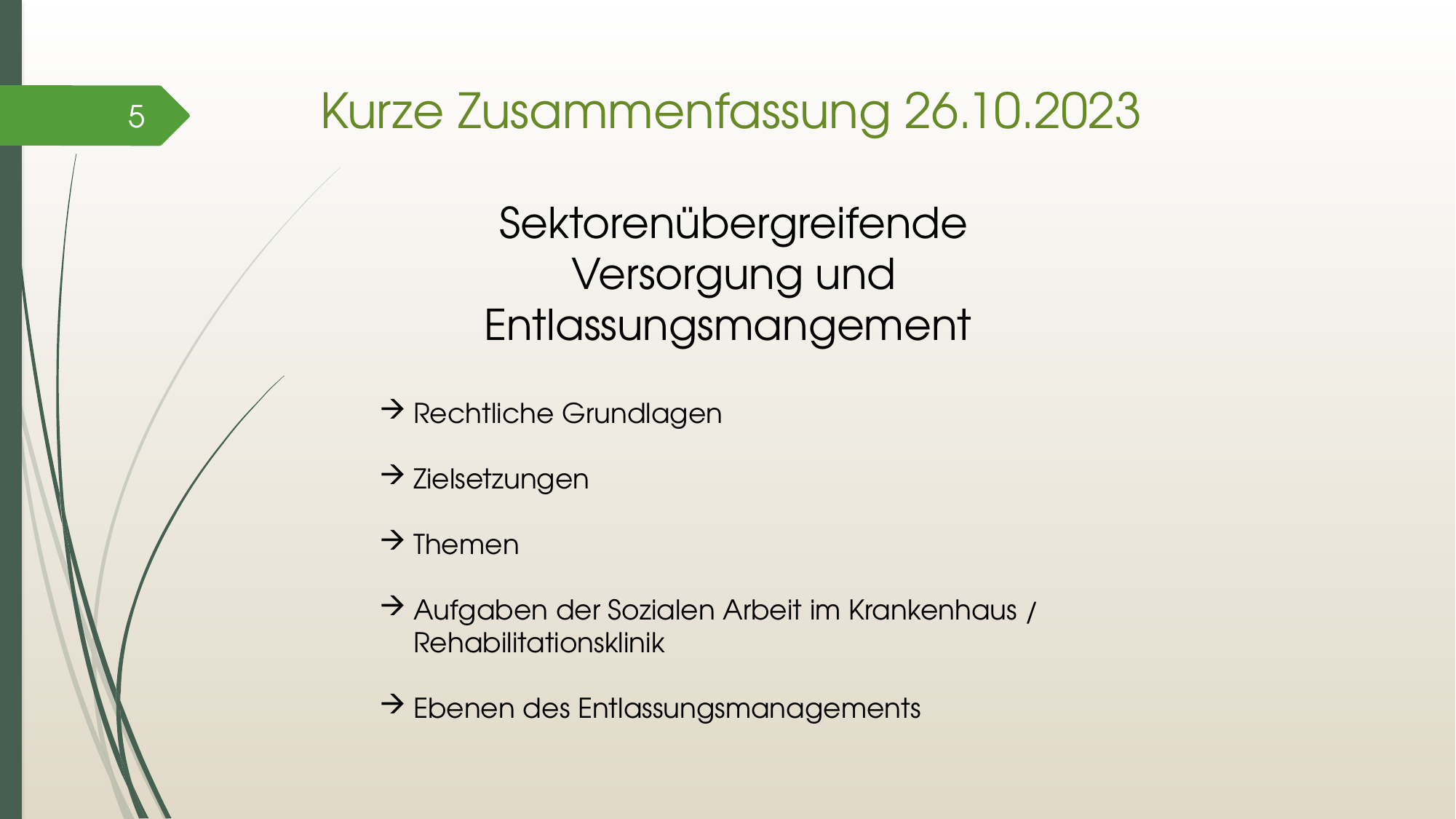

# Kurze Zusammenfassung 26.10.2023
5
Sektorenübergreifende Versorgung und Entlassungsmangement
Rechtliche Grundlagen

Zielsetzungen

Themen

Aufgaben der Sozialen Arbeit im Krankenhaus / Rehabilitationsklinik

Ebenen des Entlassungsmanagements